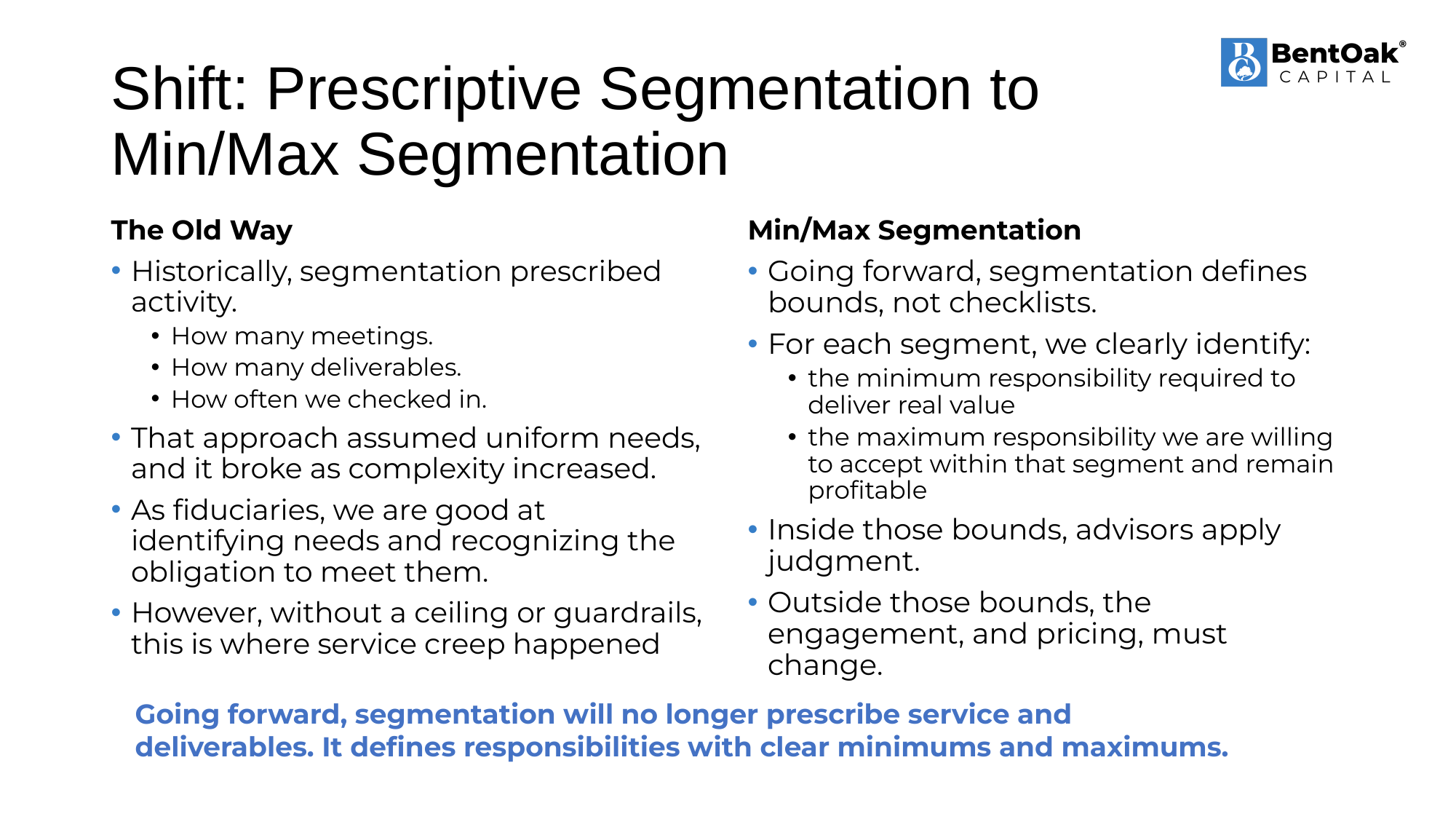

# Shift: Prescriptive Segmentation to Min/Max Segmentation
The Old Way
Min/Max Segmentation
Historically, segmentation prescribed activity.
How many meetings.
How many deliverables.
How often we checked in.
That approach assumed uniform needs, and it broke as complexity increased.
As fiduciaries, we are good at identifying needs and recognizing the obligation to meet them.
However, without a ceiling or guardrails, this is where service creep happened
Going forward, segmentation defines bounds, not checklists.
For each segment, we clearly identify:
the minimum responsibility required to deliver real value
the maximum responsibility we are willing to accept within that segment and remain profitable
Inside those bounds, advisors apply judgment.
Outside those bounds, the engagement, and pricing, must change.
Going forward, segmentation will no longer prescribe service and deliverables. It defines responsibilities with clear minimums and maximums.